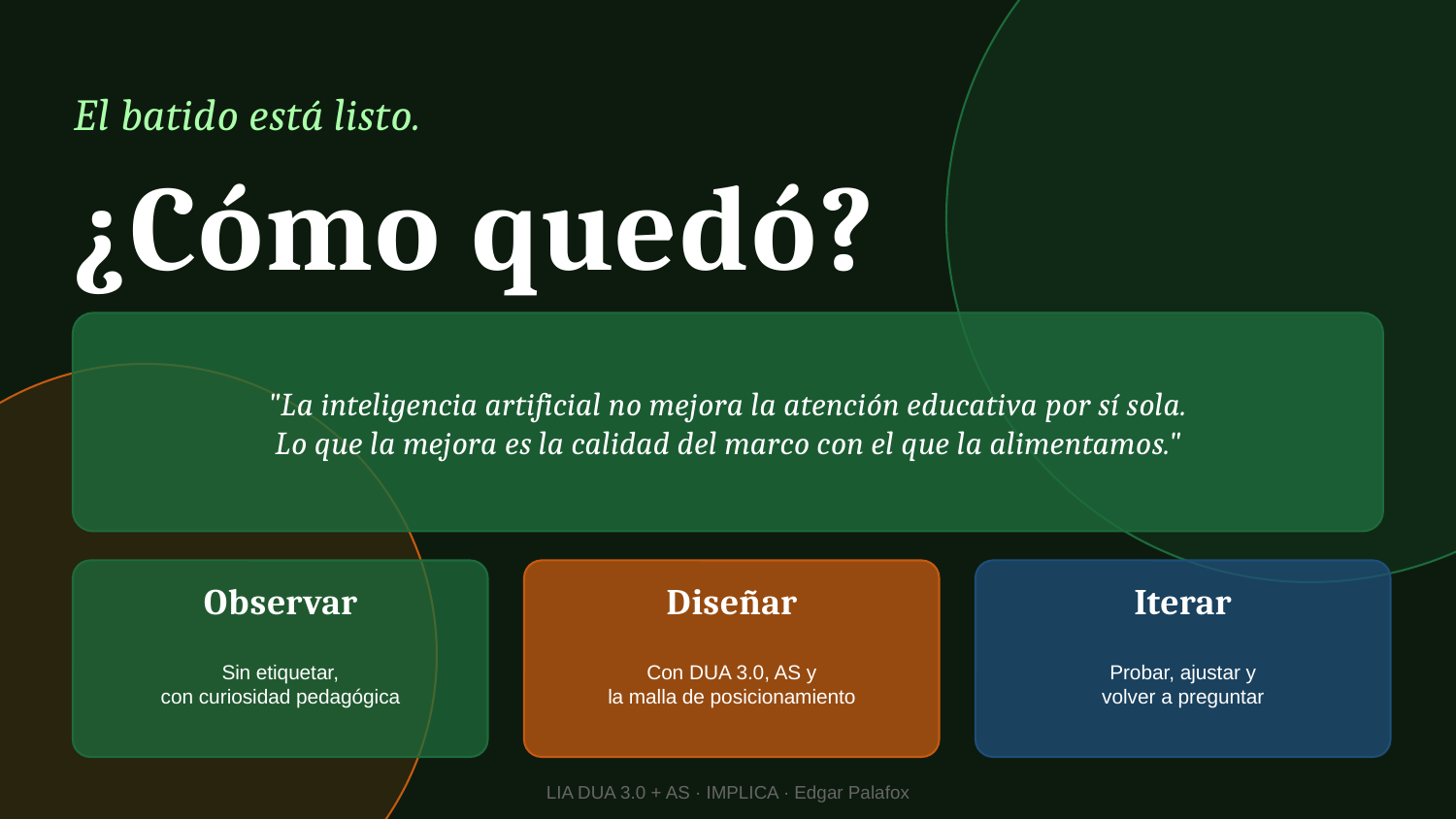

El batido está listo.
¿Cómo quedó?

"La inteligencia artificial no mejora la atención educativa por sí sola.
Lo que la mejora es la calidad del marco con el que la alimentamos."

Observar
Diseñar
Iterar
Sin etiquetar,
con curiosidad pedagógica
Con DUA 3.0, AS y
la malla de posicionamiento
Probar, ajustar y
volver a preguntar
LIA DUA 3.0 + AS · IMPLICA · Edgar Palafox